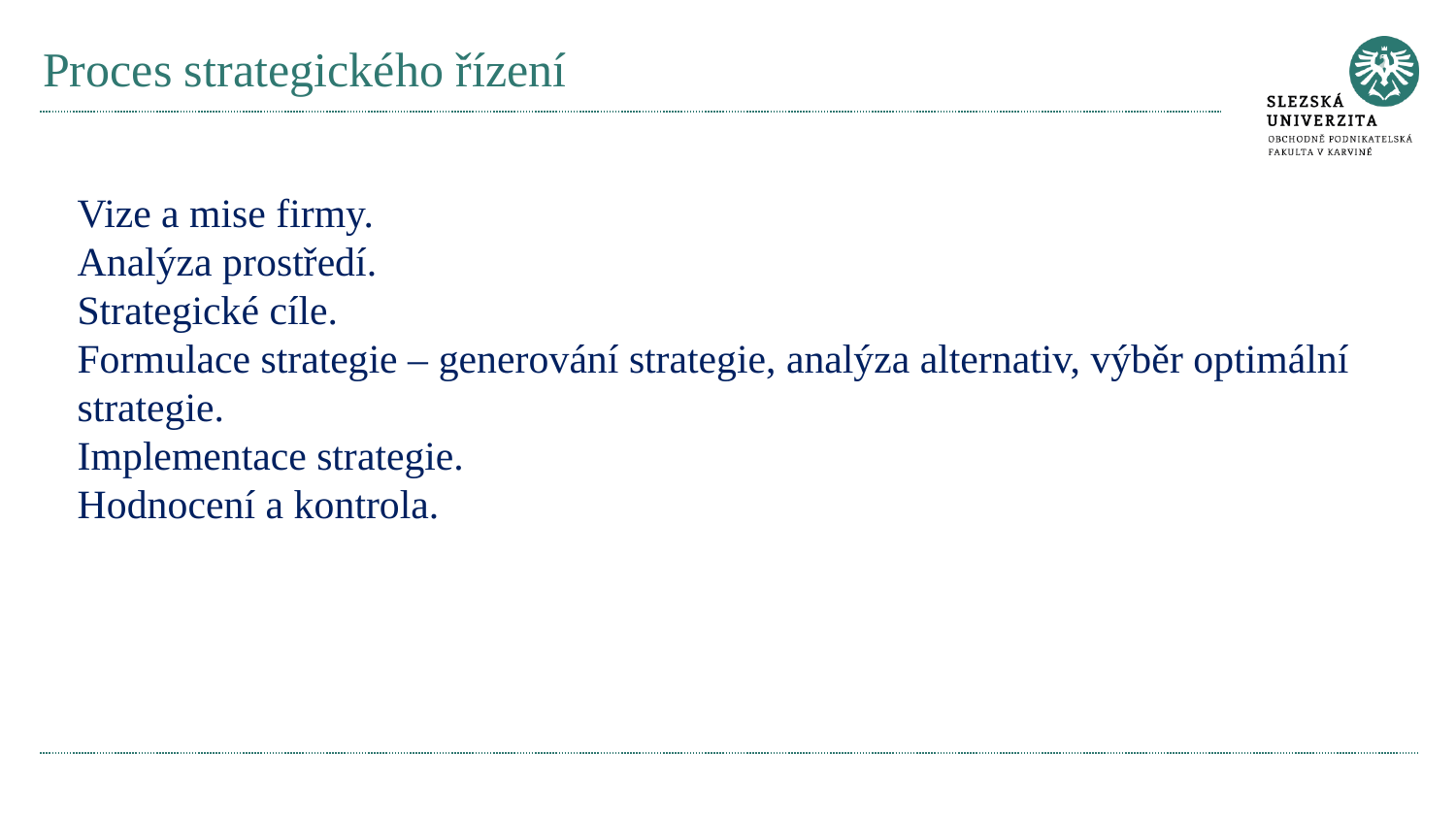

# Proces strategického řízení
Vize a mise firmy.
Analýza prostředí.
Strategické cíle.
Formulace strategie – generování strategie, analýza alternativ, výběr optimální strategie.
Implementace strategie.
Hodnocení a kontrola.